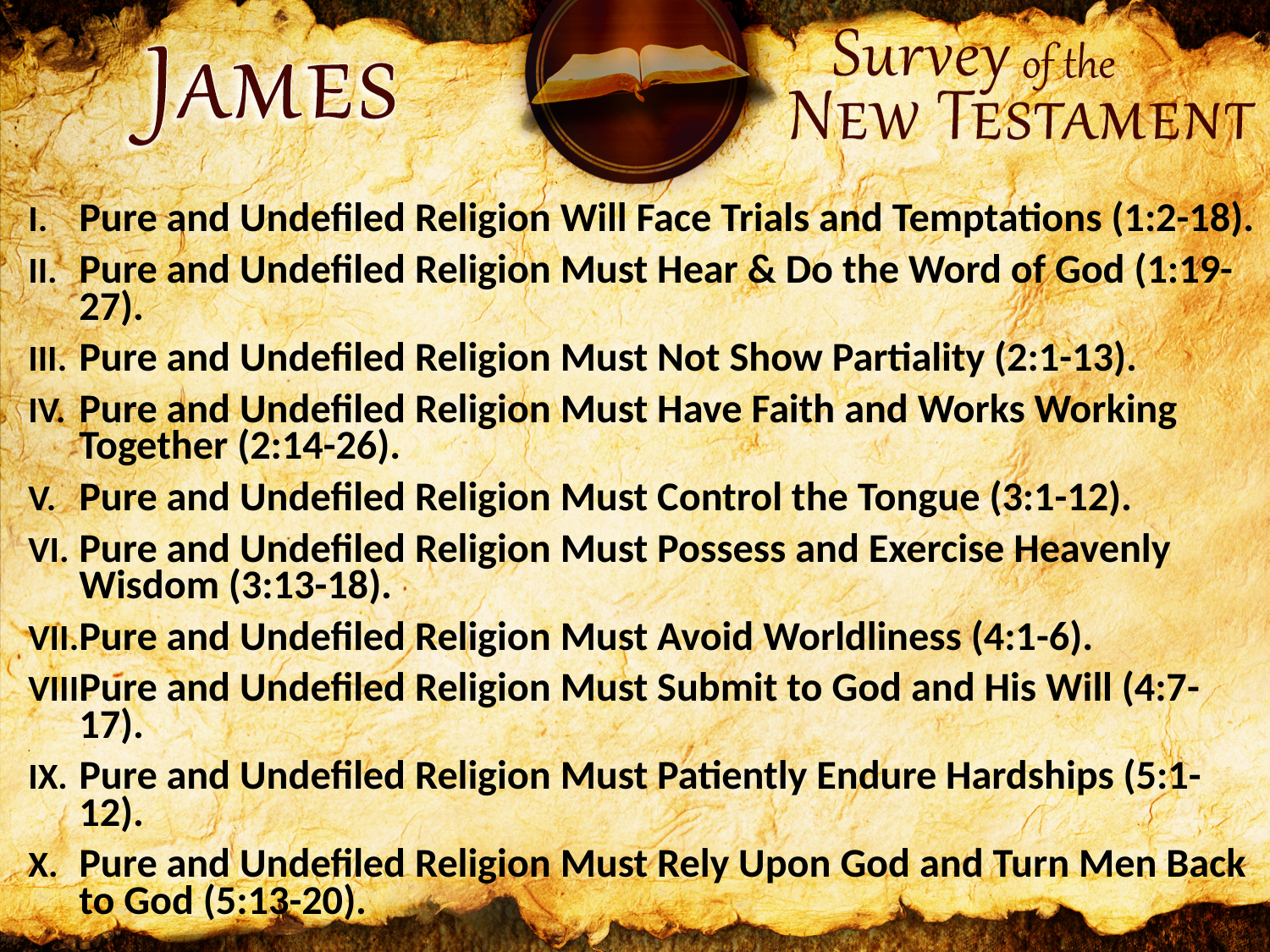

Pure and Undefiled Religion Will Face Trials and Temptations (1:2-18).
Pure and Undefiled Religion Must Hear & Do the Word of God (1:19-27).
Pure and Undefiled Religion Must Not Show Partiality (2:1-13).
Pure and Undefiled Religion Must Have Faith and Works Working Together (2:14-26).
Pure and Undefiled Religion Must Control the Tongue (3:1-12).
Pure and Undefiled Religion Must Possess and Exercise Heavenly Wisdom (3:13-18).
Pure and Undefiled Religion Must Avoid Worldliness (4:1-6).
Pure and Undefiled Religion Must Submit to God and His Will (4:7-17).
Pure and Undefiled Religion Must Patiently Endure Hardships (5:1-12).
Pure and Undefiled Religion Must Rely Upon God and Turn Men Back to God (5:13-20).